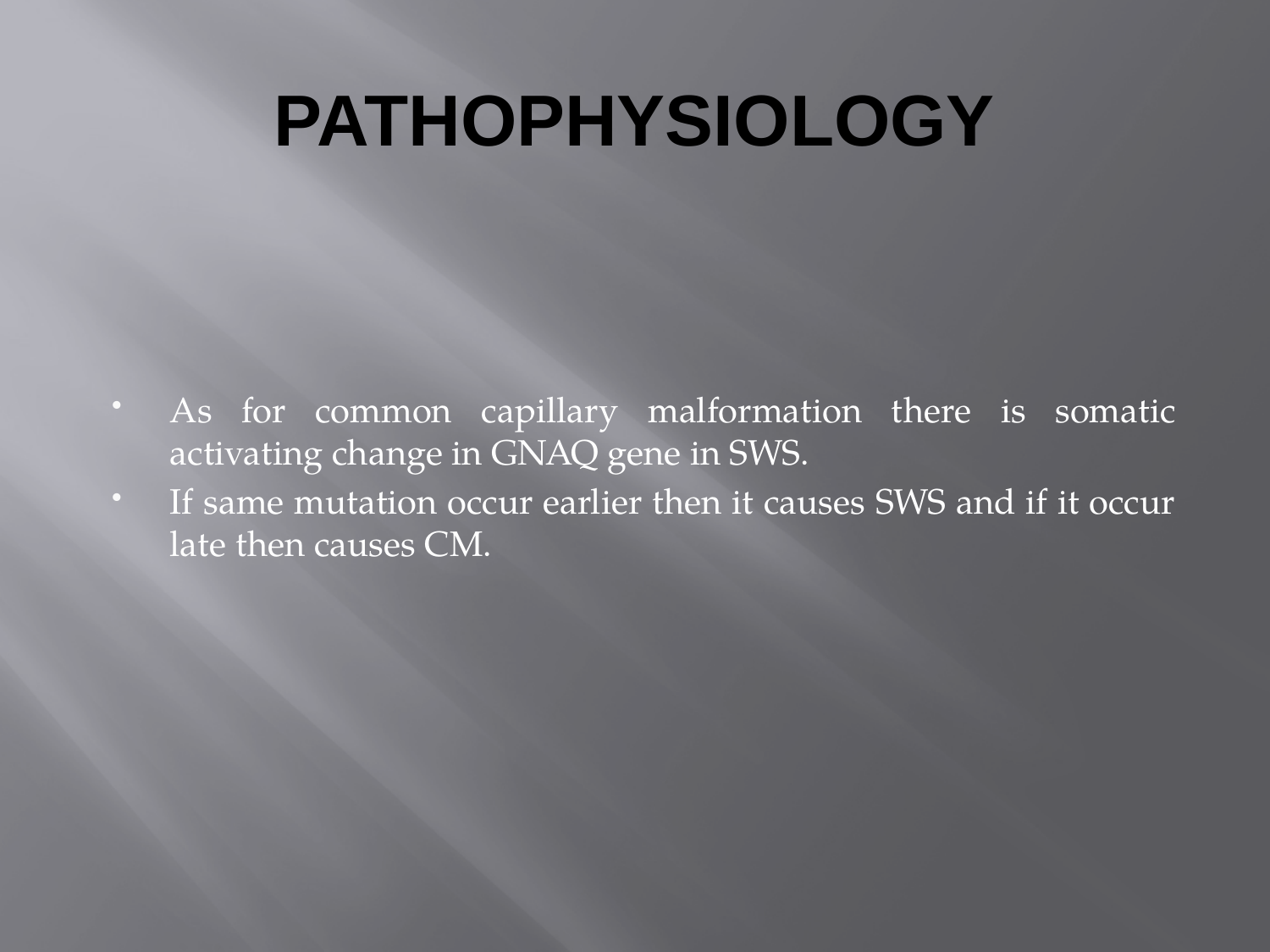

# PATHOPHYSIOLOGY
As for common capillary malformation there is somatic activating change in GNAQ gene in SWS.
If same mutation occur earlier then it causes SWS and if it occur late then causes CM.